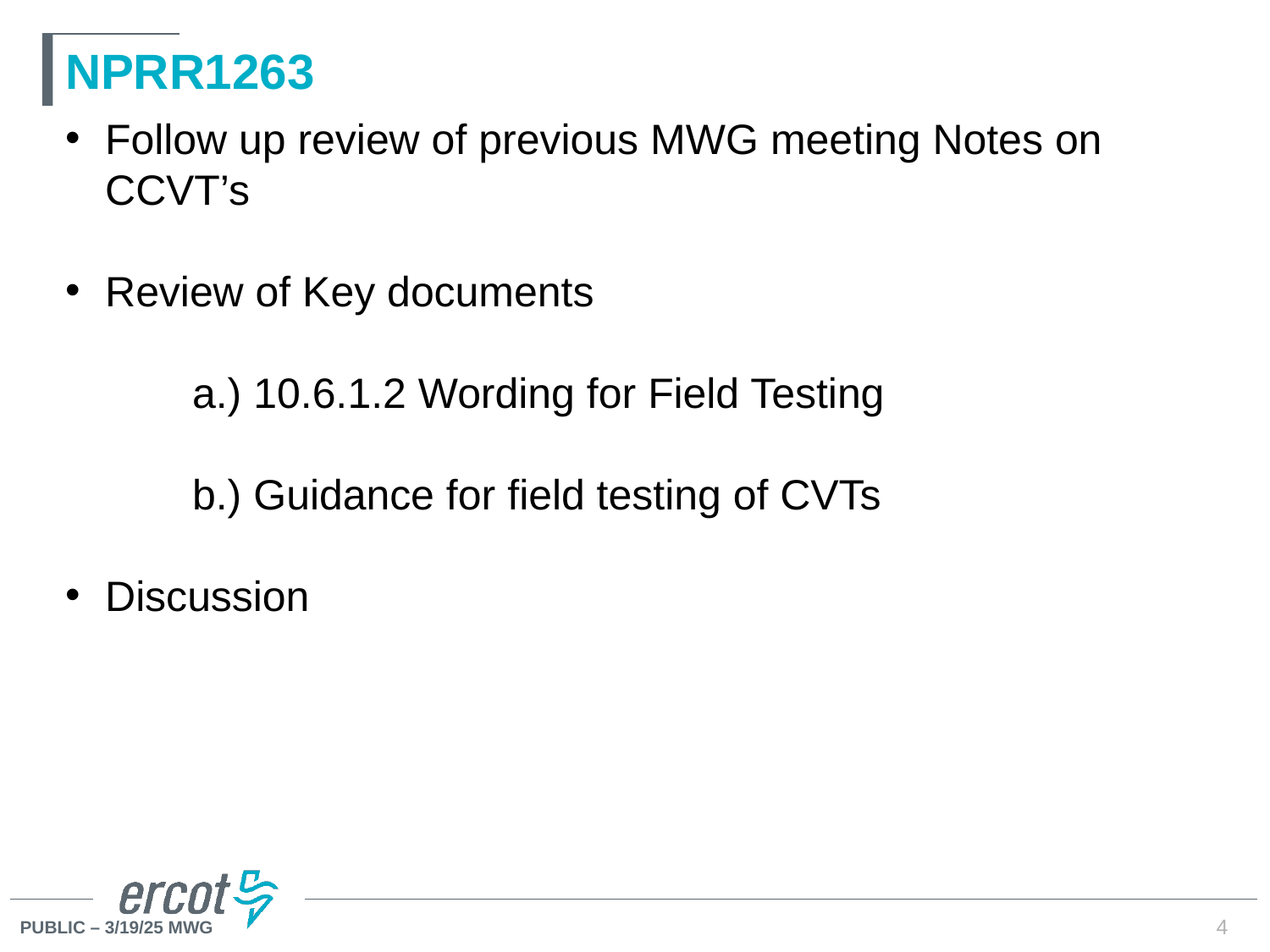

# NPRR1263
Follow up review of previous MWG meeting Notes on CCVT’s

Review of Key documents

	a.) 10.6.1.2 Wording for Field Testing

	b.) Guidance for field testing of CVTs

Discussion

4